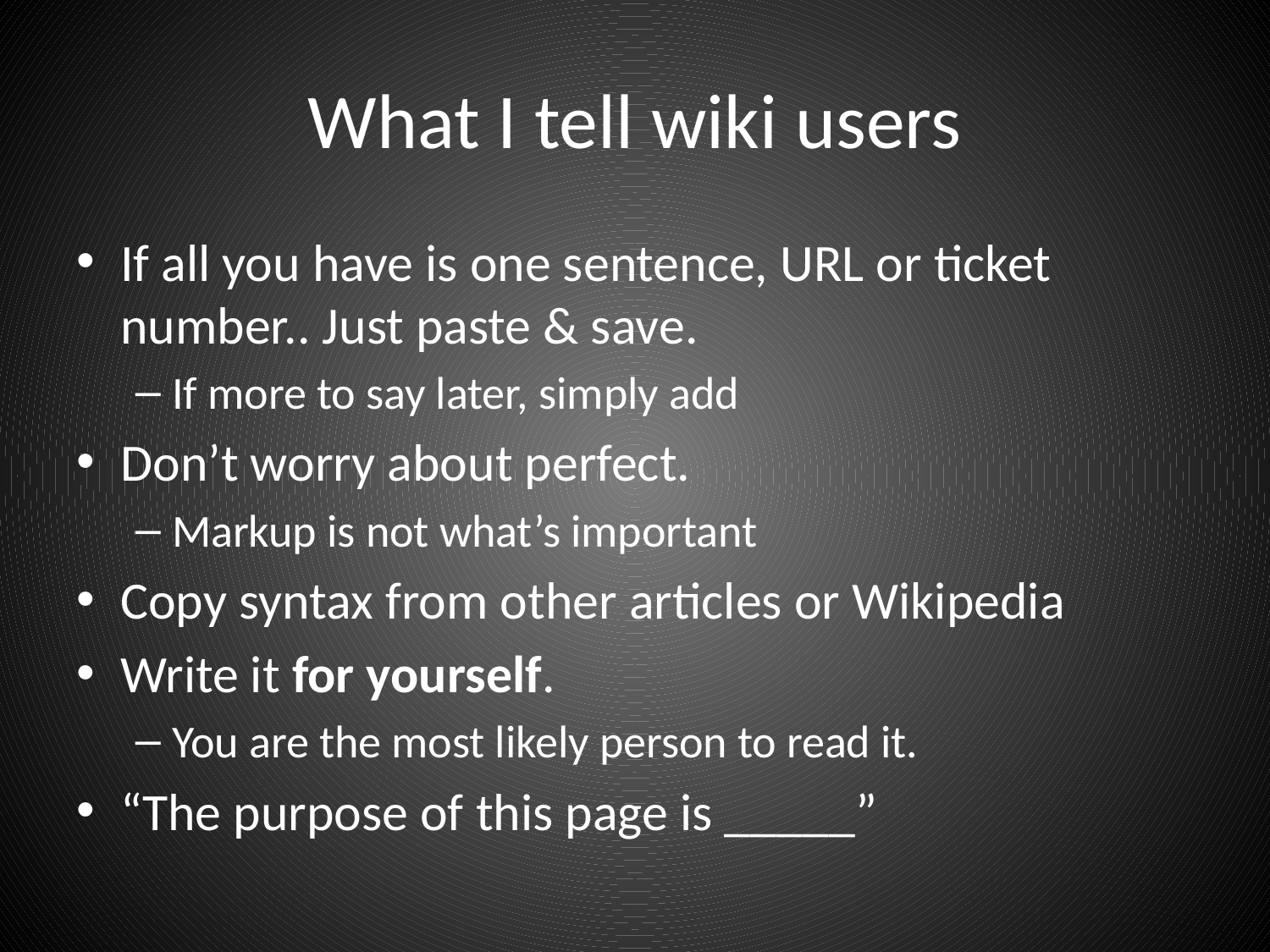

# What I tell wiki users
If all you have is one sentence, URL or ticket number.. Just paste & save.
If more to say later, simply add
Don’t worry about perfect.
Markup is not what’s important
Copy syntax from other articles or Wikipedia
Write it for yourself.
You are the most likely person to read it.
“The purpose of this page is _____”